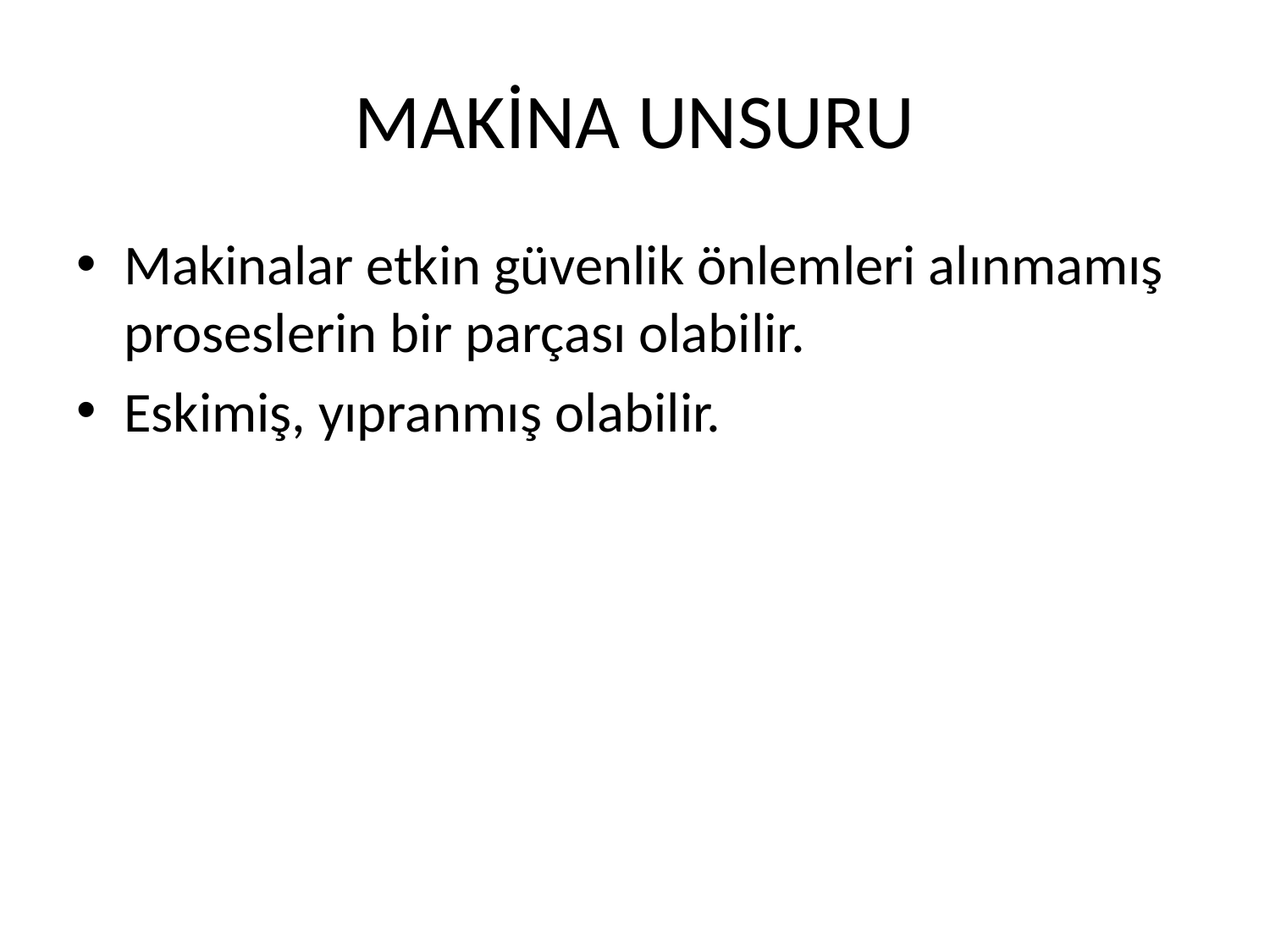

# MAKİNA UNSURU
Makinalar etkin güvenlik önlemleri alınmamış proseslerin bir parçası olabilir.
Eskimiş, yıpranmış olabilir.